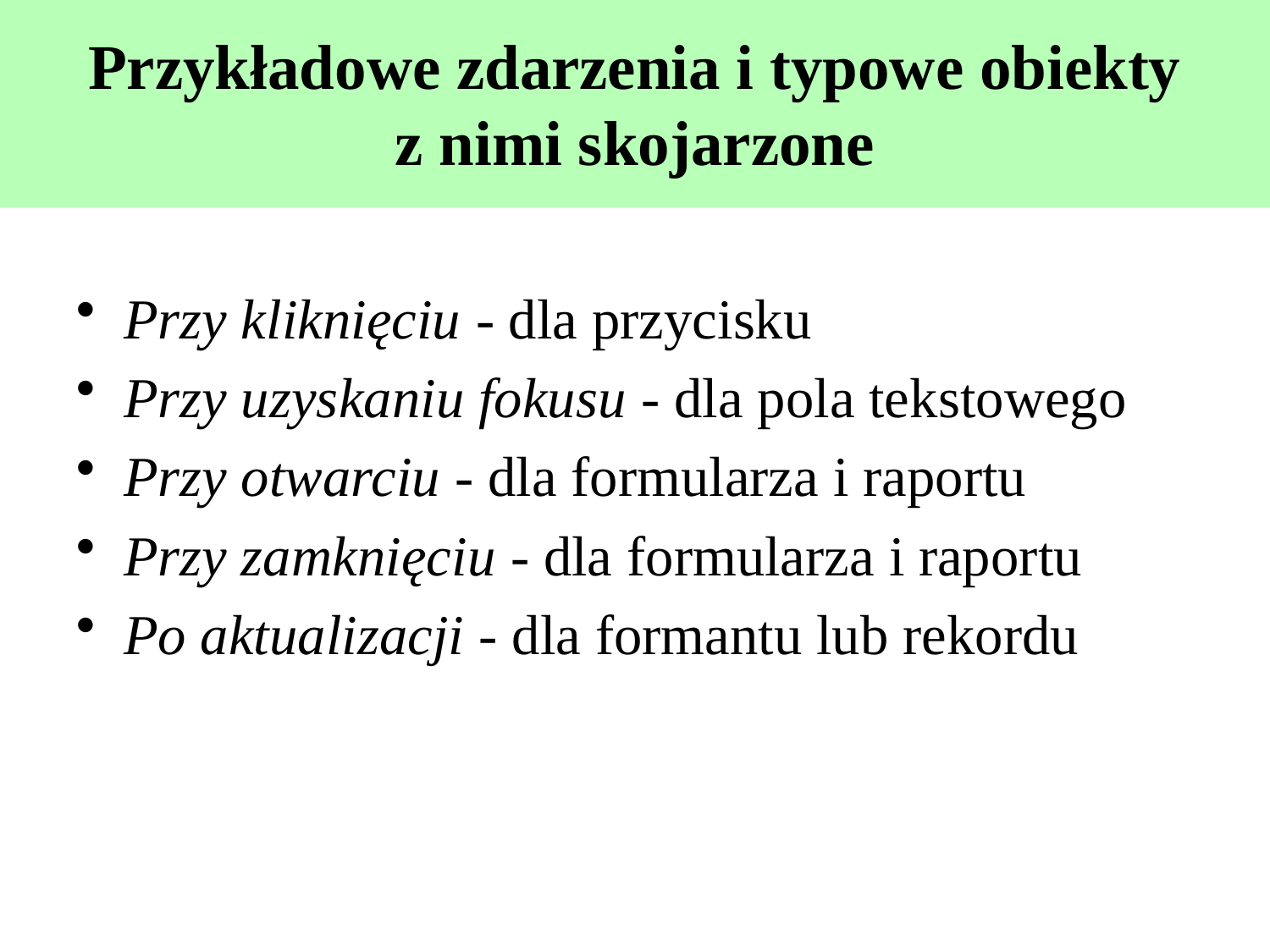

# Przykładowe zdarzenia i typowe obiekty z nimi skojarzone
Przy kliknięciu - dla przycisku
Przy uzyskaniu fokusu - dla pola tekstowego
Przy otwarciu - dla formularza i raportu
Przy zamknięciu - dla formularza i raportu
Po aktualizacji - dla formantu lub rekordu